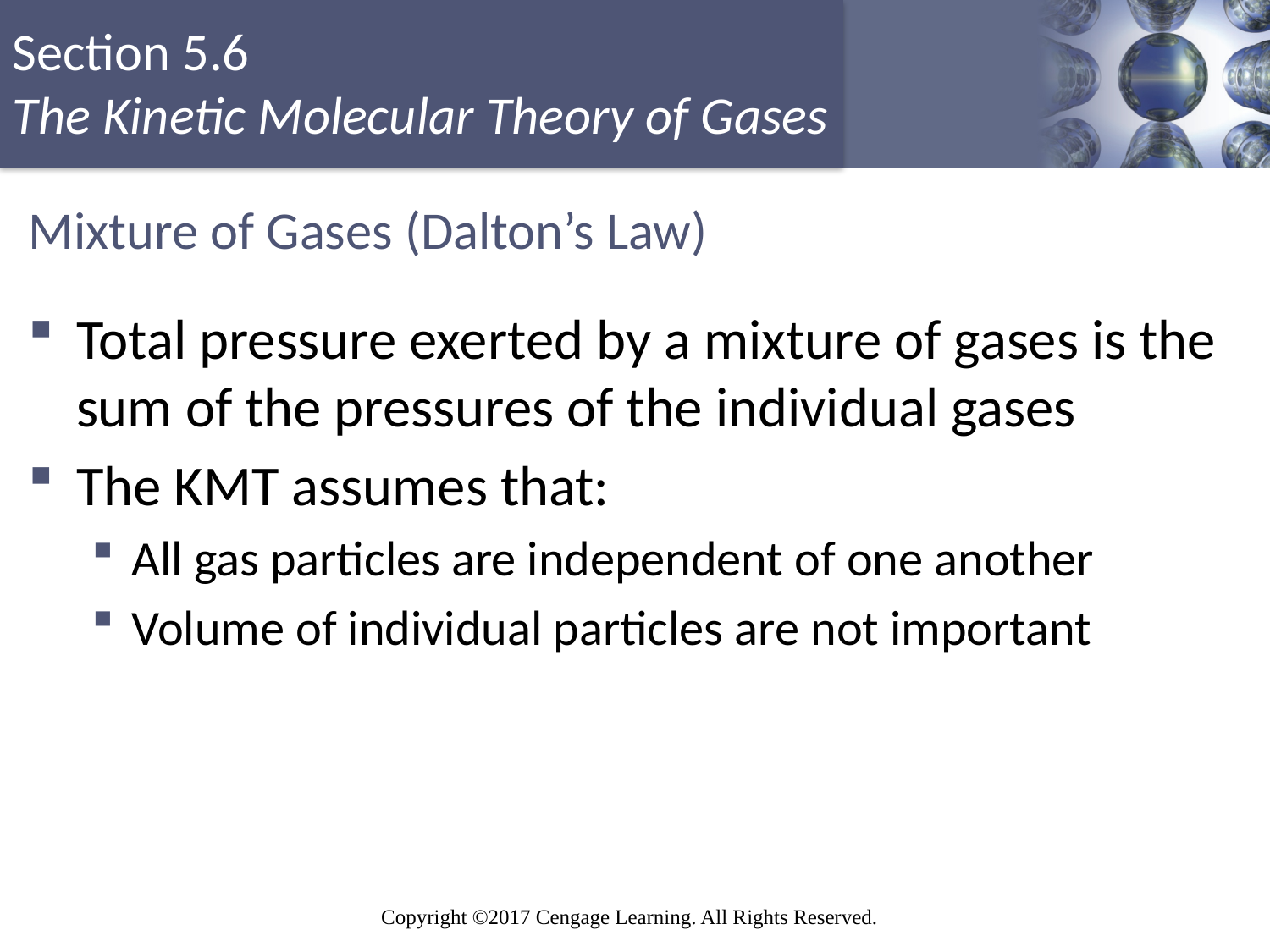

# Mixture of Gases (Dalton’s Law)
Total pressure exerted by a mixture of gases is the sum of the pressures of the individual gases
The KMT assumes that:
All gas particles are independent of one another
Volume of individual particles are not important